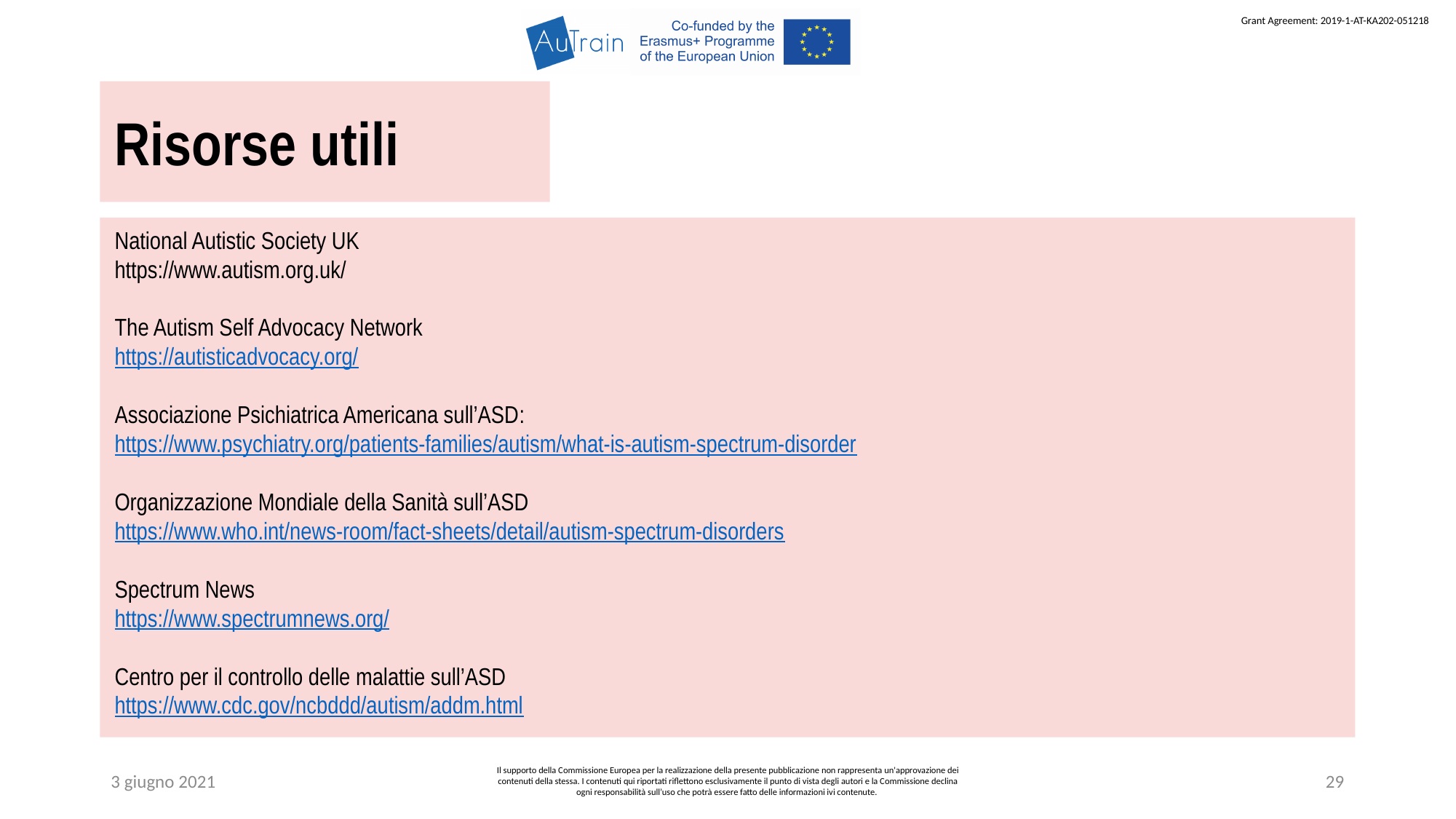

Risorse utili
National Autistic Society UK
https://www.autism.org.uk/

The Autism Self Advocacy Network
https://autisticadvocacy.org/

Associazione Psichiatrica Americana sull’ASD:
https://www.psychiatry.org/patients-families/autism/what-is-autism-spectrum-disorder

Organizzazione Mondiale della Sanità sull’ASD
https://www.who.int/news-room/fact-sheets/detail/autism-spectrum-disorders

Spectrum News
https://www.spectrumnews.org/

Centro per il controllo delle malattie sull’ASD
https://www.cdc.gov/ncbddd/autism/addm.html

3 giugno 2021
Il supporto della Commissione Europea per la realizzazione della presente pubblicazione non rappresenta un'approvazione dei contenuti della stessa. I contenuti qui riportati riflettono esclusivamente il punto di vista degli autori e la Commissione declina ogni responsabilità sull’uso che potrà essere fatto delle informazioni ivi contenute.
29